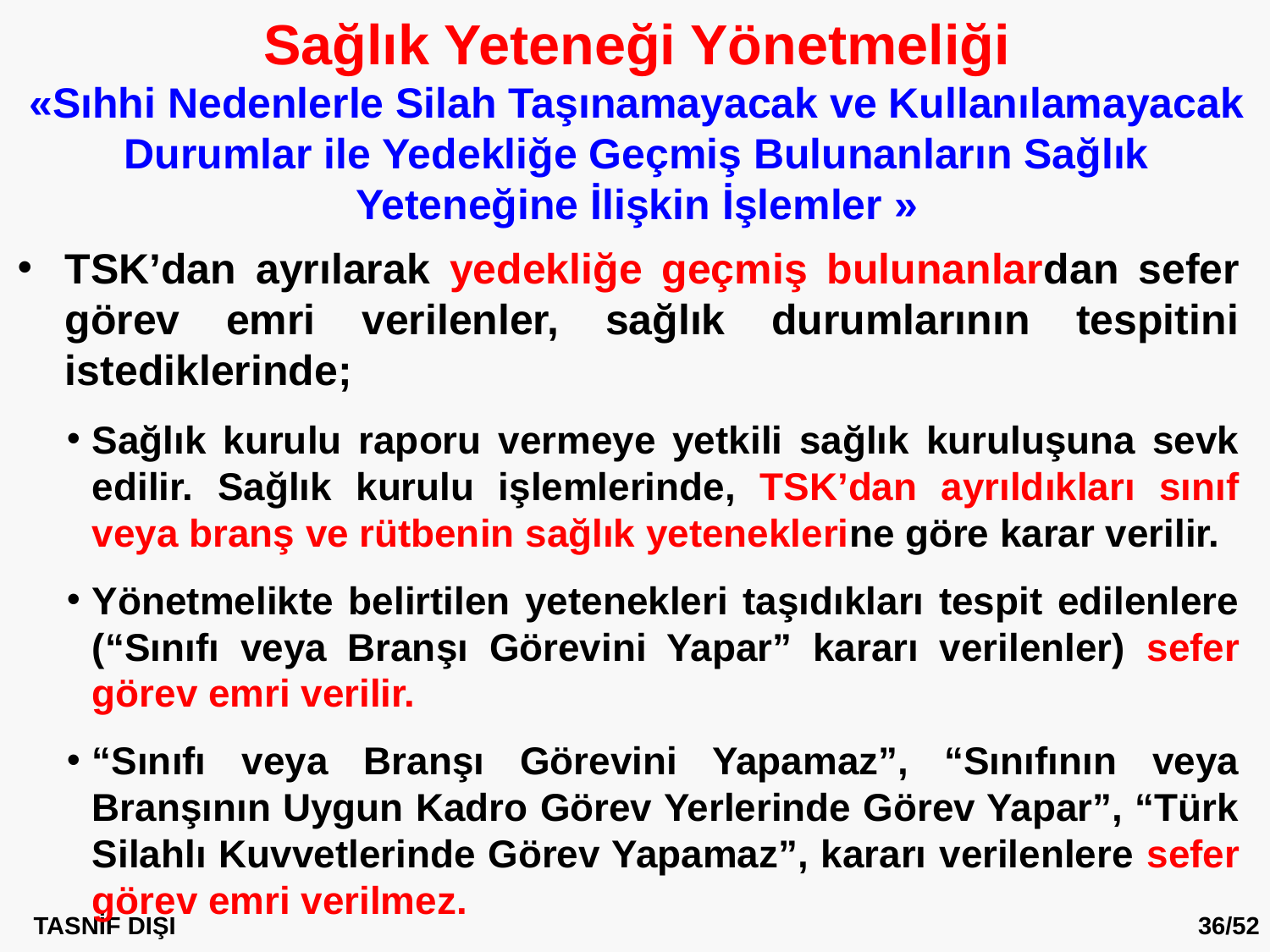

Sağlık Yeteneği Yönetmeliği
«Sıhhi Nedenlerle Silah Taşınamayacak ve Kullanılamayacak Durumlar ile Yedekliğe Geçmiş Bulunanların Sağlık Yeteneğine İlişkin İşlemler »
TSK’dan ayrılarak yedekliğe geçmiş bulunanlardan sefer görev emri verilenler, sağlık durumlarının tespitini istediklerinde;
Sağlık kurulu raporu vermeye yetkili sağlık kuruluşuna sevk edilir. Sağlık kurulu işlemlerinde, TSK’dan ayrıldıkları sınıf veya branş ve rütbenin sağlık yeteneklerine göre karar verilir.
Yönetmelikte belirtilen yetenekleri taşıdıkları tespit edilenlere (“Sınıfı veya Branşı Görevini Yapar” kararı verilenler) sefer görev emri verilir.
“Sınıfı veya Branşı Görevini Yapamaz”, “Sınıfının veya Branşının Uygun Kadro Görev Yerlerinde Görev Yapar”, “Türk Silahlı Kuvvetlerinde Görev Yapamaz”, kararı verilenlere sefer görev emri verilmez.